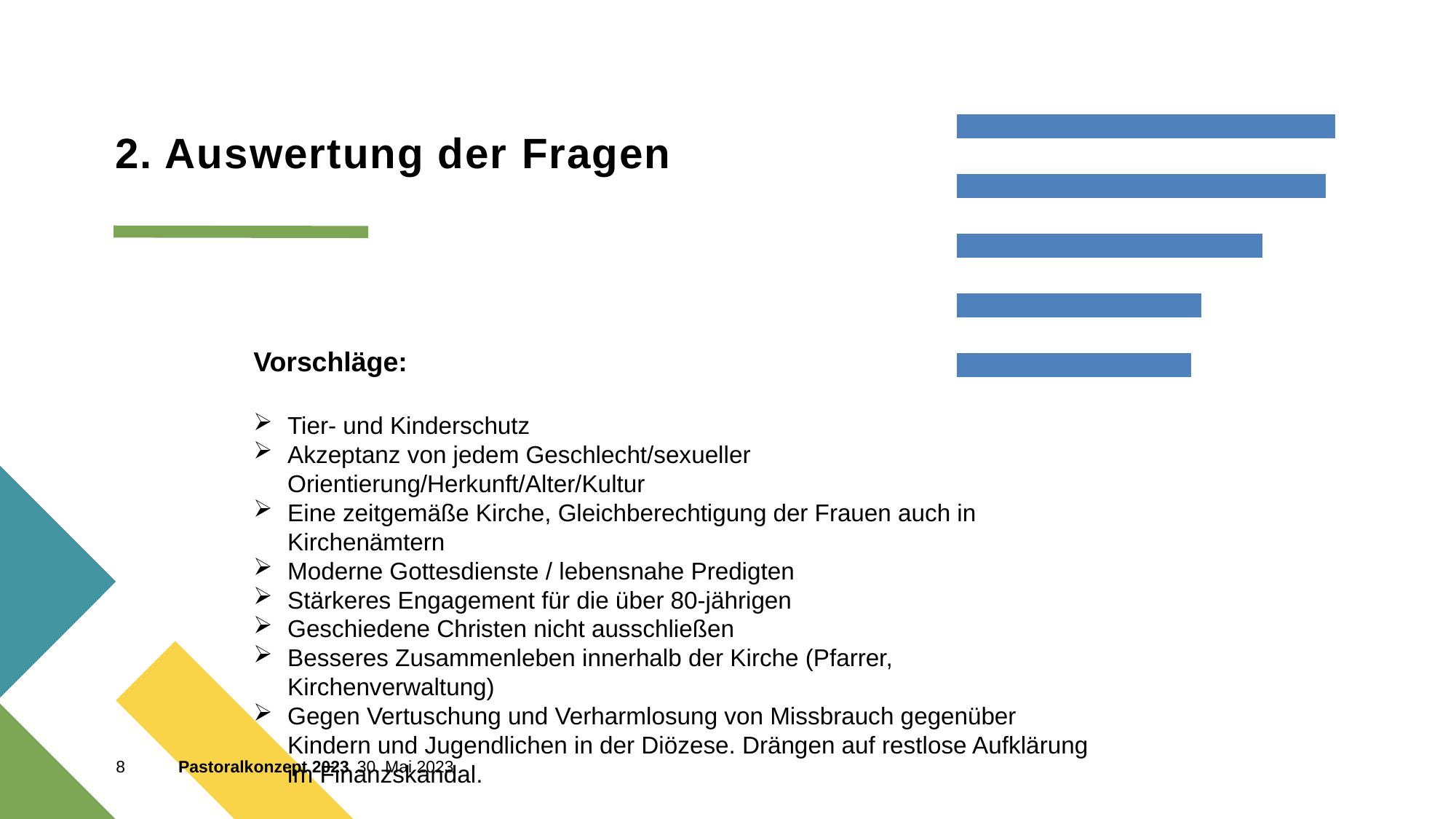

### Chart:

| Category | Für was soll sich unsere Pfarrgemeinde besonders stark machen? |
|---|---|
| Für Gemeinschaft in der Pfarrei  | 96.0 |
| Für Schwache und Benachteiligte  | 100.0 |
| Mehr Seelsorge  | 125.0 |
| Ansprechende Gottesdienste  | 151.0 |
| Für Kinder und Jugendliche  | 155.0 |
# 2. Auswertung der Fragen
Vorschläge:

Tier- und Kinderschutz
Akzeptanz von jedem Geschlecht/sexueller Orientierung/Herkunft/Alter/Kultur
Eine zeitgemäße Kirche, Gleichberechtigung der Frauen auch in Kirchenämtern
Moderne Gottesdienste / lebensnahe Predigten
Stärkeres Engagement für die über 80-jährigen
Geschiedene Christen nicht ausschließen
Besseres Zusammenleben innerhalb der Kirche (Pfarrer, Kirchenverwaltung)
Gegen Vertuschung und Verharmlosung von Missbrauch gegenüber Kindern und Jugendlichen in der Diözese. Drängen auf restlose Aufklärung im Finanzskandal.
8
Pastoralkonzept 2023
30. Mai 2023